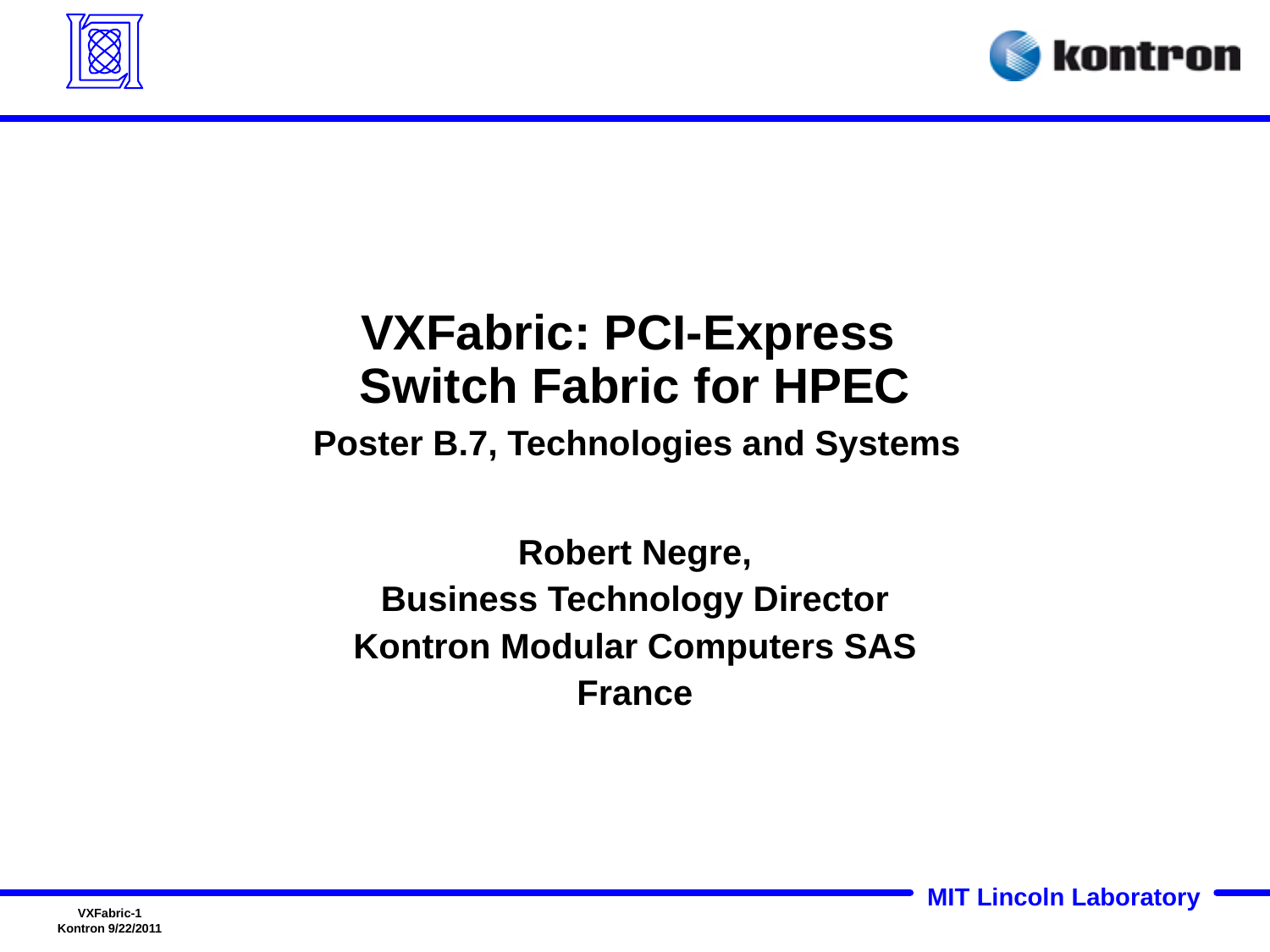

# VXFabric: PCI-Express Switch Fabric for HPEC Poster B.7, Technologies and Systems
Robert Negre,
Business Technology Director
Kontron Modular Computers SAS
France